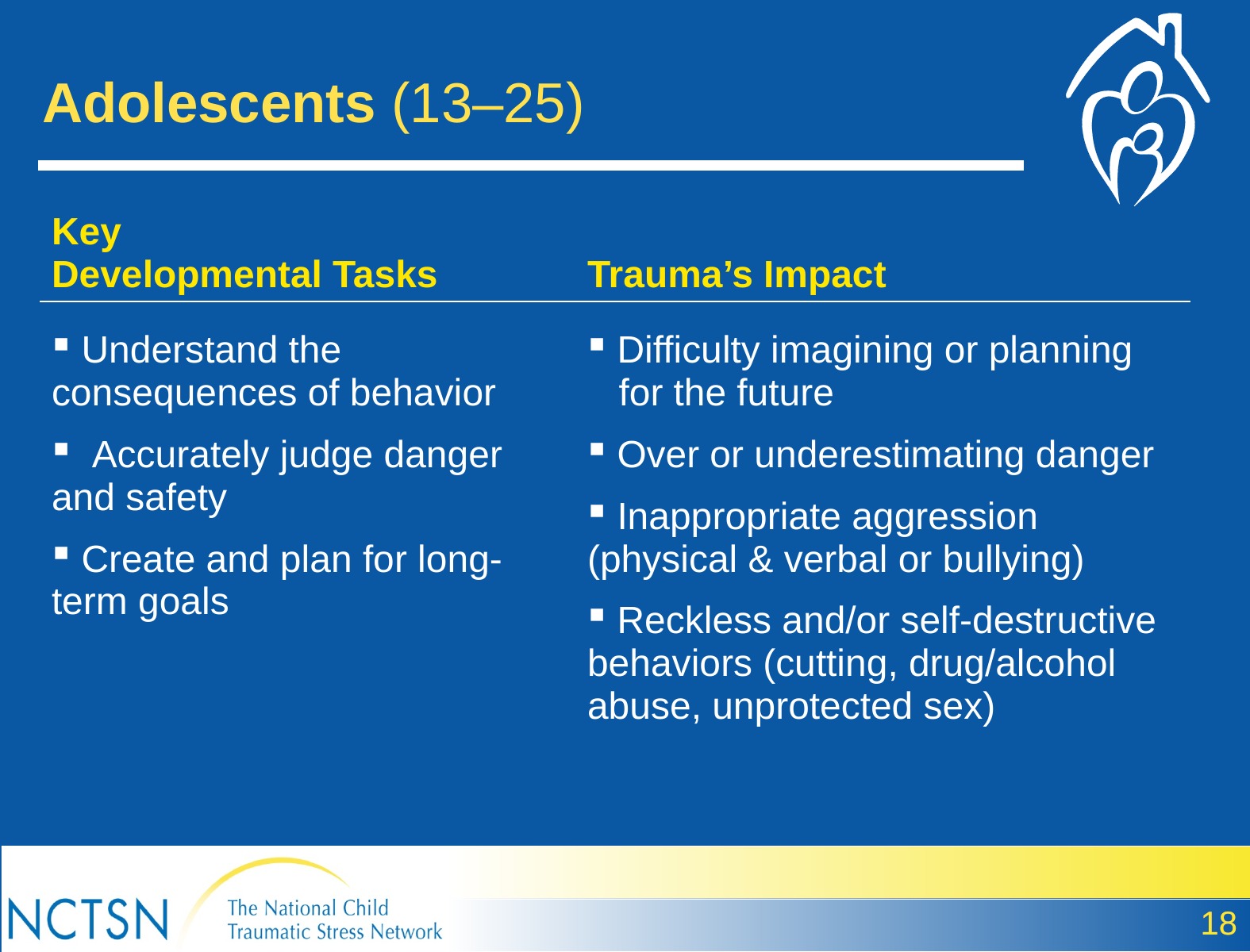

Adolescents (13–25)
| Key Developmental Tasks | Trauma’s Impact |
| --- | --- |
| Understand the consequences of behavior Accurately judge danger and safety Create and plan for long-term goals | Difficulty imagining or planning for the future Over or underestimating danger Inappropriate aggression (physical & verbal or bullying) Reckless and/or self-destructive behaviors (cutting, drug/alcohol abuse, unprotected sex) |
18
18